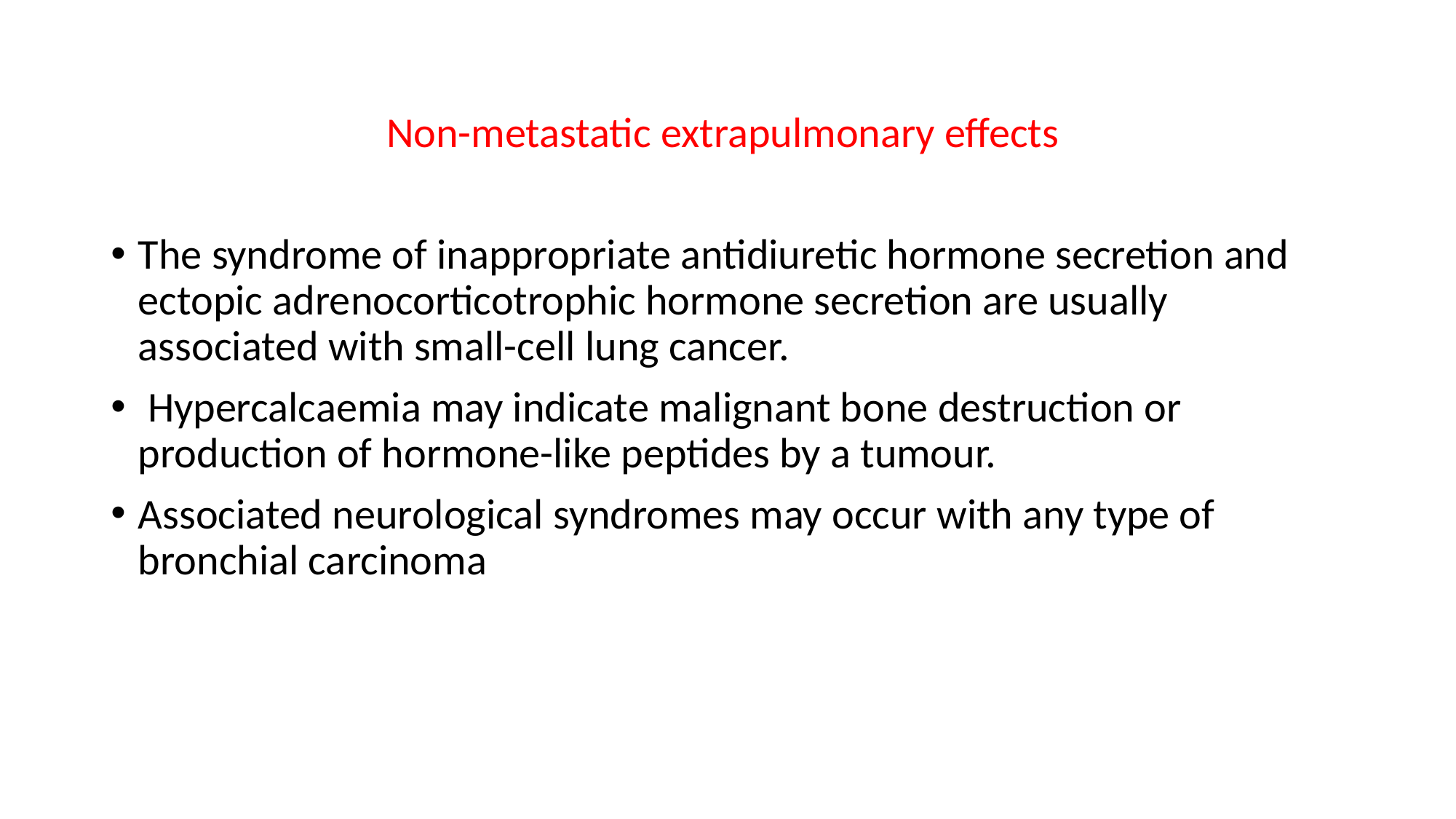

Non-metastatic extrapulmonary effects

The syndrome of inappropriate antidiuretic hormone secretion and ectopic adrenocorticotrophic hormone secretion are usually associated with small-cell lung cancer.
 Hypercalcaemia may indicate malignant bone destruction or production of hormone-like peptides by a tumour.
Associated neurological syndromes may occur with any type of bronchial carcinoma